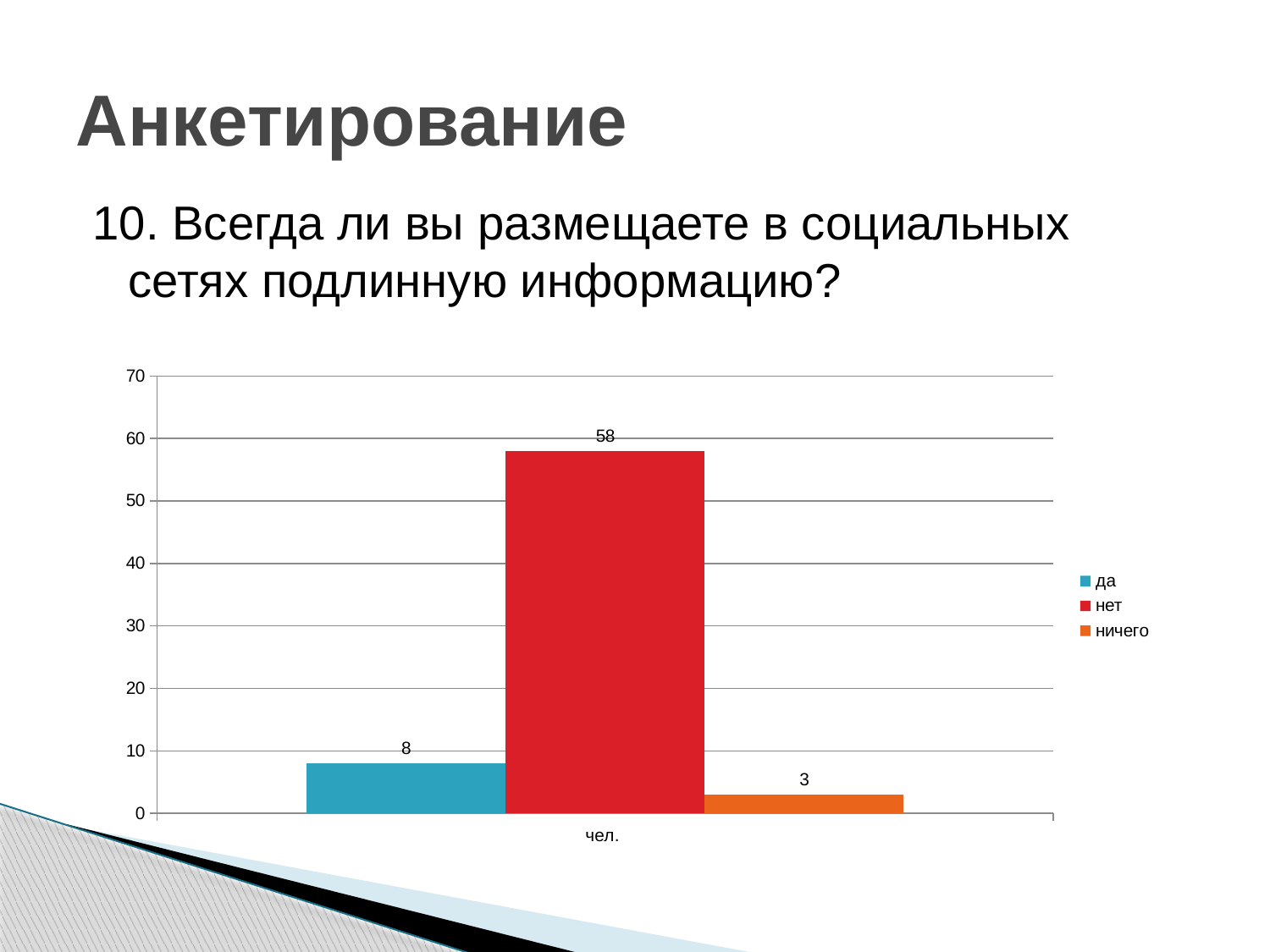

# Анкетирование
10. Всегда ли вы размещаете в социальных сетях подлинную информацию?

### Chart

| Category | да | нет | ничего |
|---|---|---|---|
| чел.  | 8.0 | 58.0 | 3.0 |